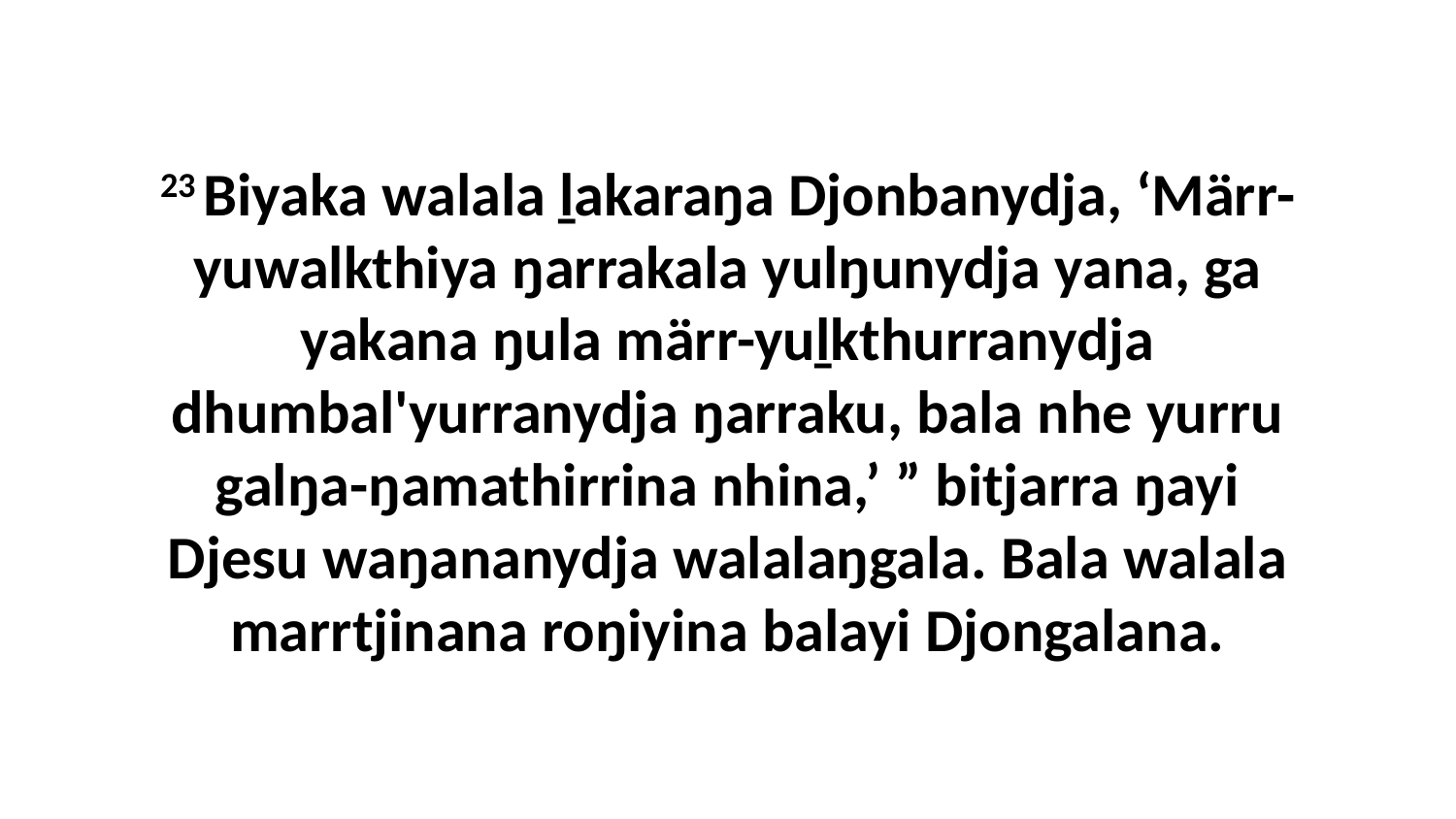

23 Biyaka walala ḻakaraŋa Djonbanydja, ‘Märr-yuwalkthiya ŋarrakala yulŋunydja yana, ga yakana ŋula märr-yuḻkthurranydja dhumbal'yurranydja ŋarraku, bala nhe yurru galŋa-ŋamathirrina nhina,’ ” bitjarra ŋayi Djesu waŋananydja walalaŋgala. Bala walala marrtjinana roŋiyina balayi Djongalana.